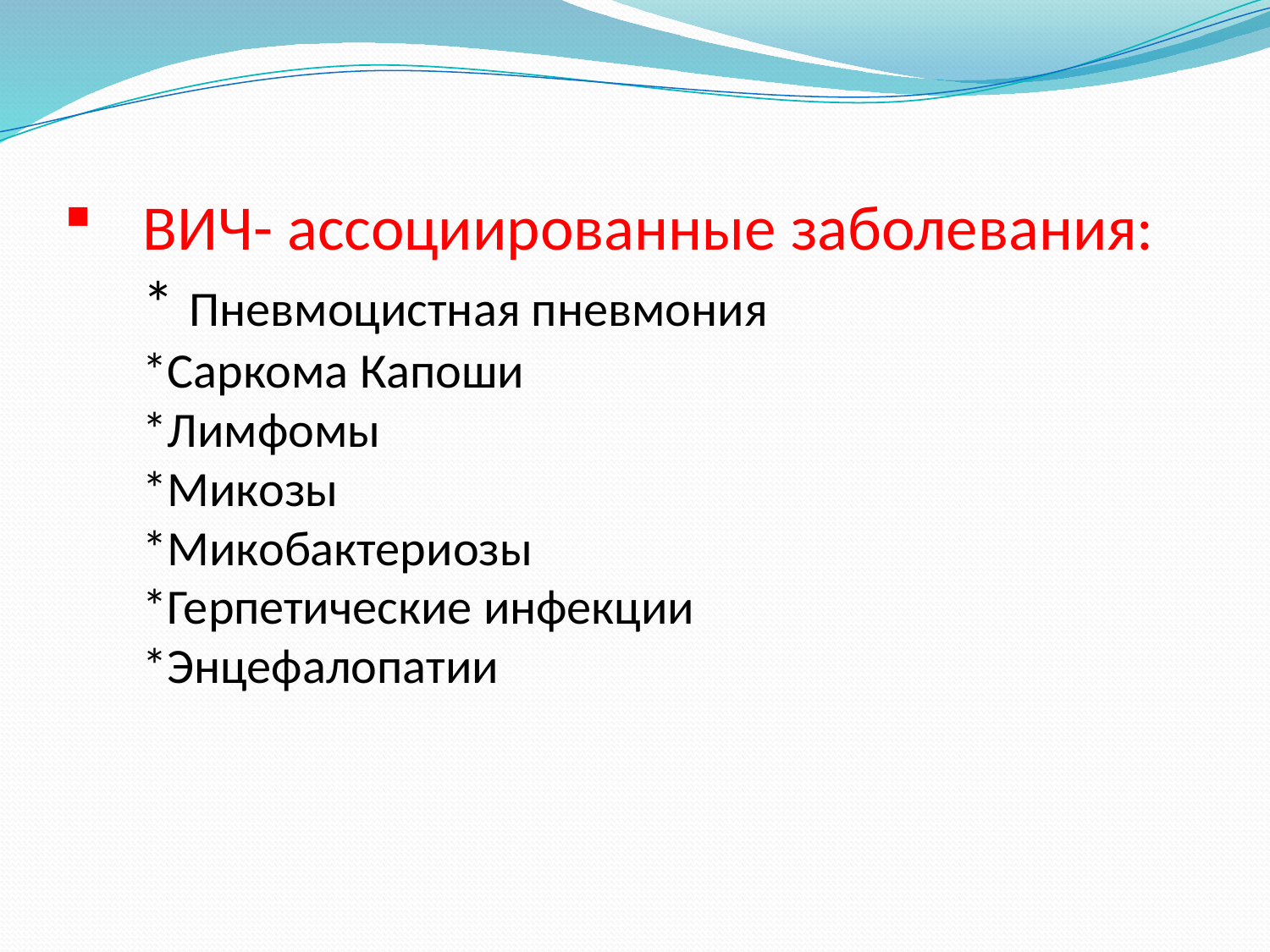

# ВИЧ- ассоциированные заболевания: * Пневмоцистная пневмония *Саркома Капоши *Лимфомы *Микозы *Микобактериозы *Герпетические инфекции *Энцефалопатии